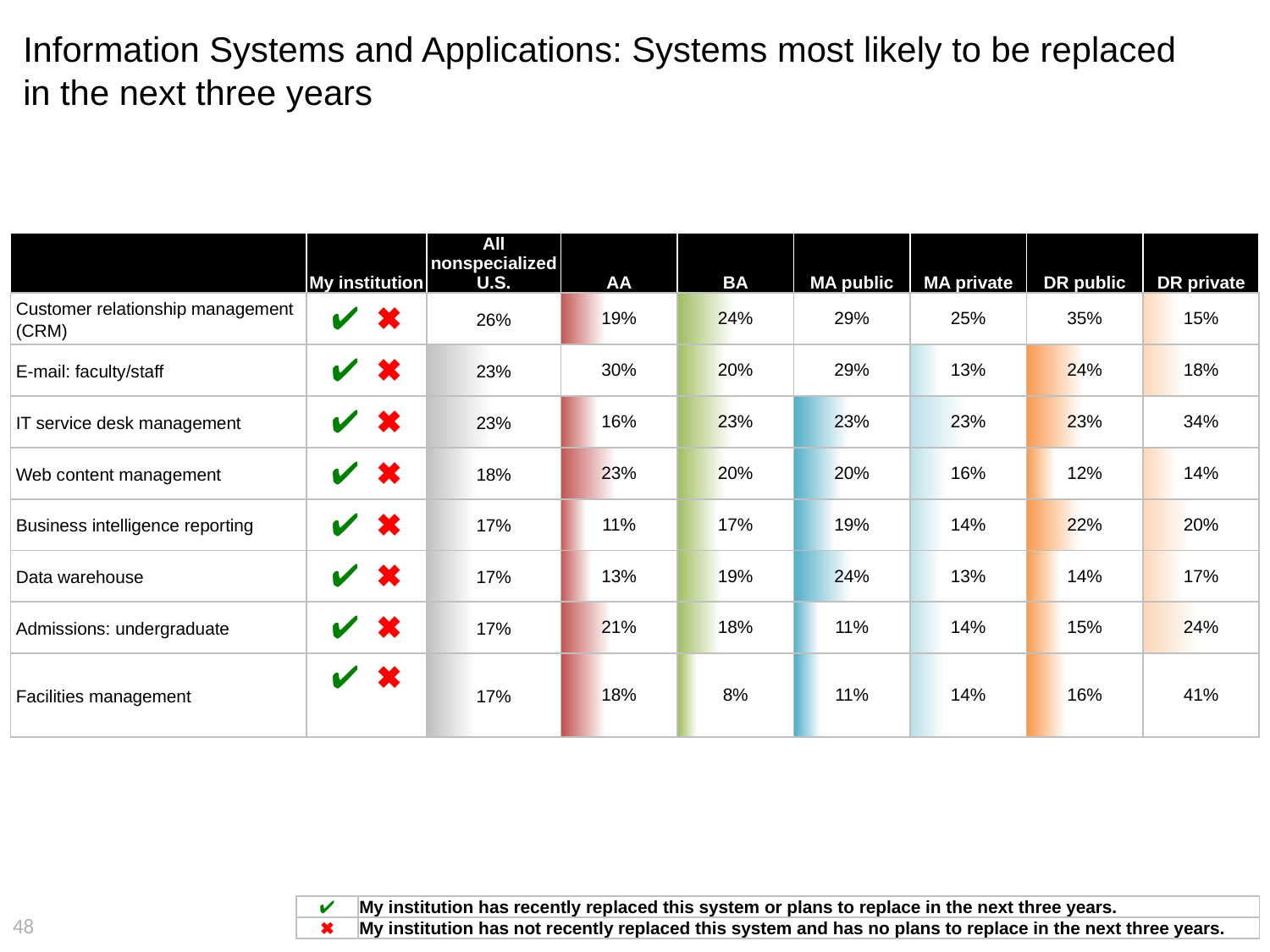

# Information Systems and Applications: Systems most likely to be replaced in the next three years
|  | My institution | All nonspecialized U.S. | AA | BA | MA public | MA private | DR public | DR private |
| --- | --- | --- | --- | --- | --- | --- | --- | --- |
| Customer relationship management (CRM) | ✔ ✖ | 26% | 19% | 24% | 29% | 25% | 35% | 15% |
| E-mail: faculty/staff | ✔ ✖ | 23% | 30% | 20% | 29% | 13% | 24% | 18% |
| IT service desk management | ✔ ✖ | 23% | 16% | 23% | 23% | 23% | 23% | 34% |
| Web content management | ✔ ✖ | 18% | 23% | 20% | 20% | 16% | 12% | 14% |
| Business intelligence reporting | ✔ ✖ | 17% | 11% | 17% | 19% | 14% | 22% | 20% |
| Data warehouse | ✔ ✖ | 17% | 13% | 19% | 24% | 13% | 14% | 17% |
| Admissions: undergraduate | ✔ ✖ | 17% | 21% | 18% | 11% | 14% | 15% | 24% |
| Facilities management | ✔ ✖ | 17% | 18% | 8% | 11% | 14% | 16% | 41% |
| ✔ | My institution has recently replaced this system or plans to replace in the next three years. |
| --- | --- |
| ✖ | My institution has not recently replaced this system and has no plans to replace in the next three years. |
48